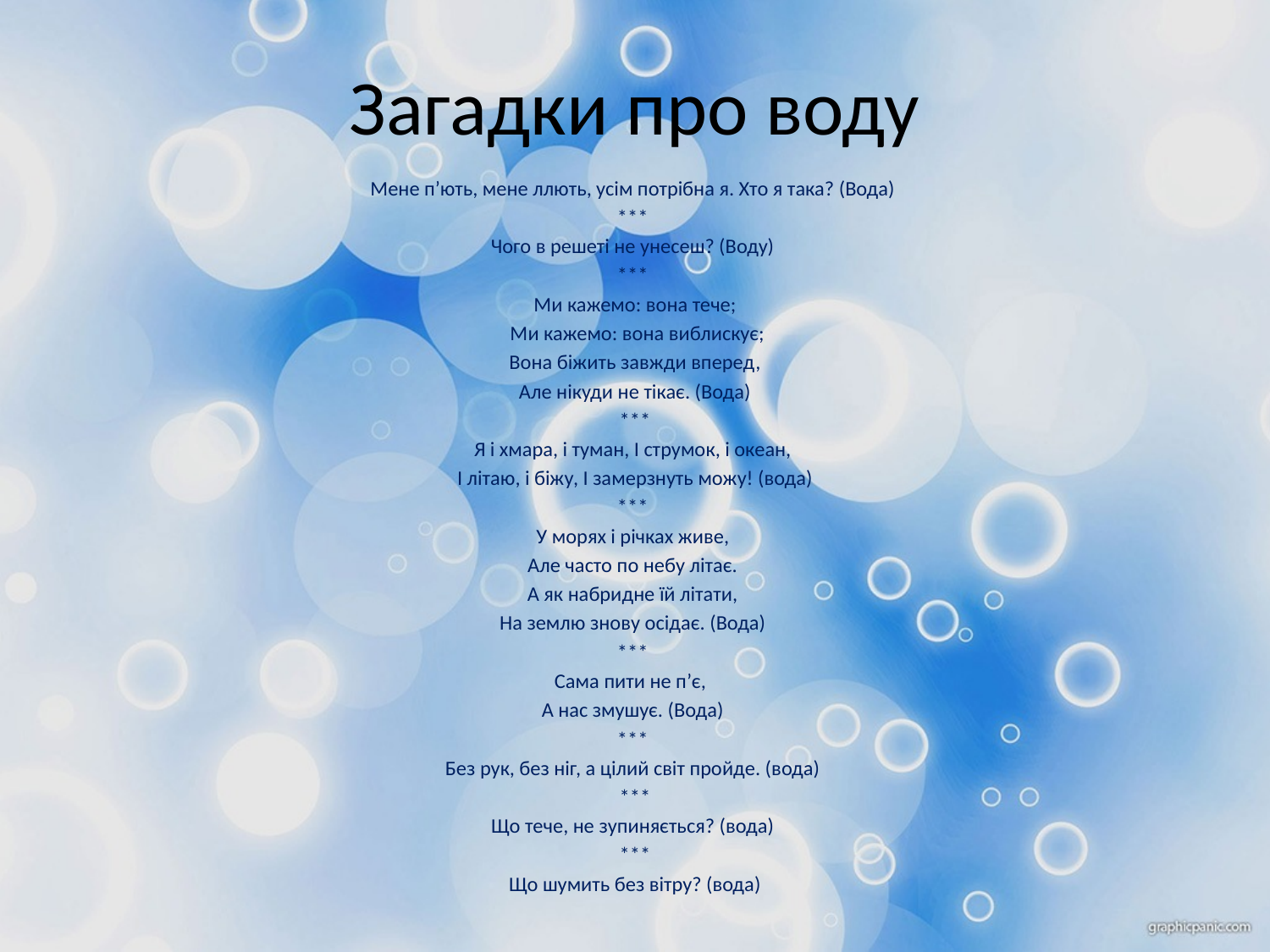

# Загадки про воду
Мене п’ють, мене ллють, усім потрібна я. Хто я така? (Вода)
***
Чого в решеті не унесеш? (Воду)
***
Ми кажемо: вона тече;
 Ми кажемо: вона виблискує;
 Вона біжить завжди вперед,
Але нікуди не тікає. (Вода)
 ***
Я і хмара, і туман, І струмок, і океан,
І літаю, і біжу, І замерзнуть можу! (вода)
***
У морях і річках живе,
Але часто по небу літає.
А як набридне їй літати,
На землю знову осідає. (Вода)
***
Сама пити не п’є,
А нас змушує. (Вода)
***
Без рук, без ніг, а цілий світ пройде. (вода)
***
Що тече, не зупиняється? (вода)
***
Що шумить без вітру? (вода)